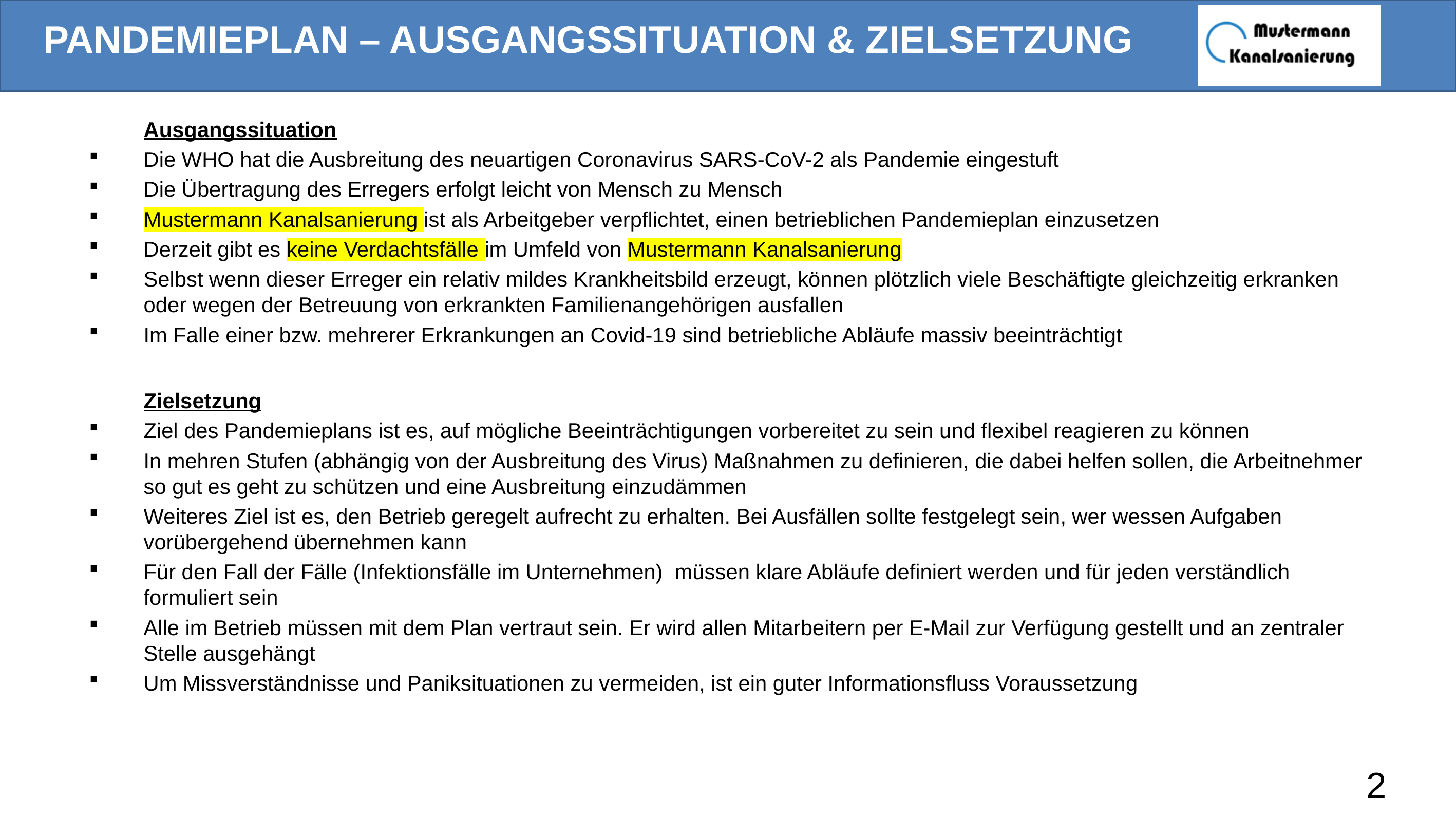

# Pandemieplan – Ausgangssituation & Zielsetzung
	Ausgangssituation
Die WHO hat die Ausbreitung des neuartigen Coronavirus SARS-CoV-2 als Pandemie eingestuft
Die Übertragung des Erregers erfolgt leicht von Mensch zu Mensch
Mustermann Kanalsanierung ist als Arbeitgeber verpflichtet, einen betrieblichen Pandemieplan einzusetzen
Derzeit gibt es keine Verdachtsfälle im Umfeld von Mustermann Kanalsanierung
Selbst wenn dieser Erreger ein relativ mildes Krankheitsbild erzeugt, können plötzlich viele Beschäftigte gleichzeitig erkranken oder wegen der Betreuung von erkrankten Familienangehörigen ausfallen
Im Falle einer bzw. mehrerer Erkrankungen an Covid-19 sind betriebliche Abläufe massiv beeinträchtigt

	Zielsetzung
Ziel des Pandemieplans ist es, auf mögliche Beeinträchtigungen vorbereitet zu sein und flexibel reagieren zu können
In mehren Stufen (abhängig von der Ausbreitung des Virus) Maßnahmen zu definieren, die dabei helfen sollen, die Arbeitnehmer so gut es geht zu schützen und eine Ausbreitung einzudämmen
Weiteres Ziel ist es, den Betrieb geregelt aufrecht zu erhalten. Bei Ausfällen sollte festgelegt sein, wer wessen Aufgaben vorübergehend übernehmen kann
Für den Fall der Fälle (Infektionsfälle im Unternehmen)  müssen klare Abläufe definiert werden und für jeden verständlich formuliert sein
Alle im Betrieb müssen mit dem Plan vertraut sein. Er wird allen Mitarbeitern per E-Mail zur Verfügung gestellt und an zentraler Stelle ausgehängt
Um Missverständnisse und Paniksituationen zu vermeiden, ist ein guter Informationsfluss Voraussetzung